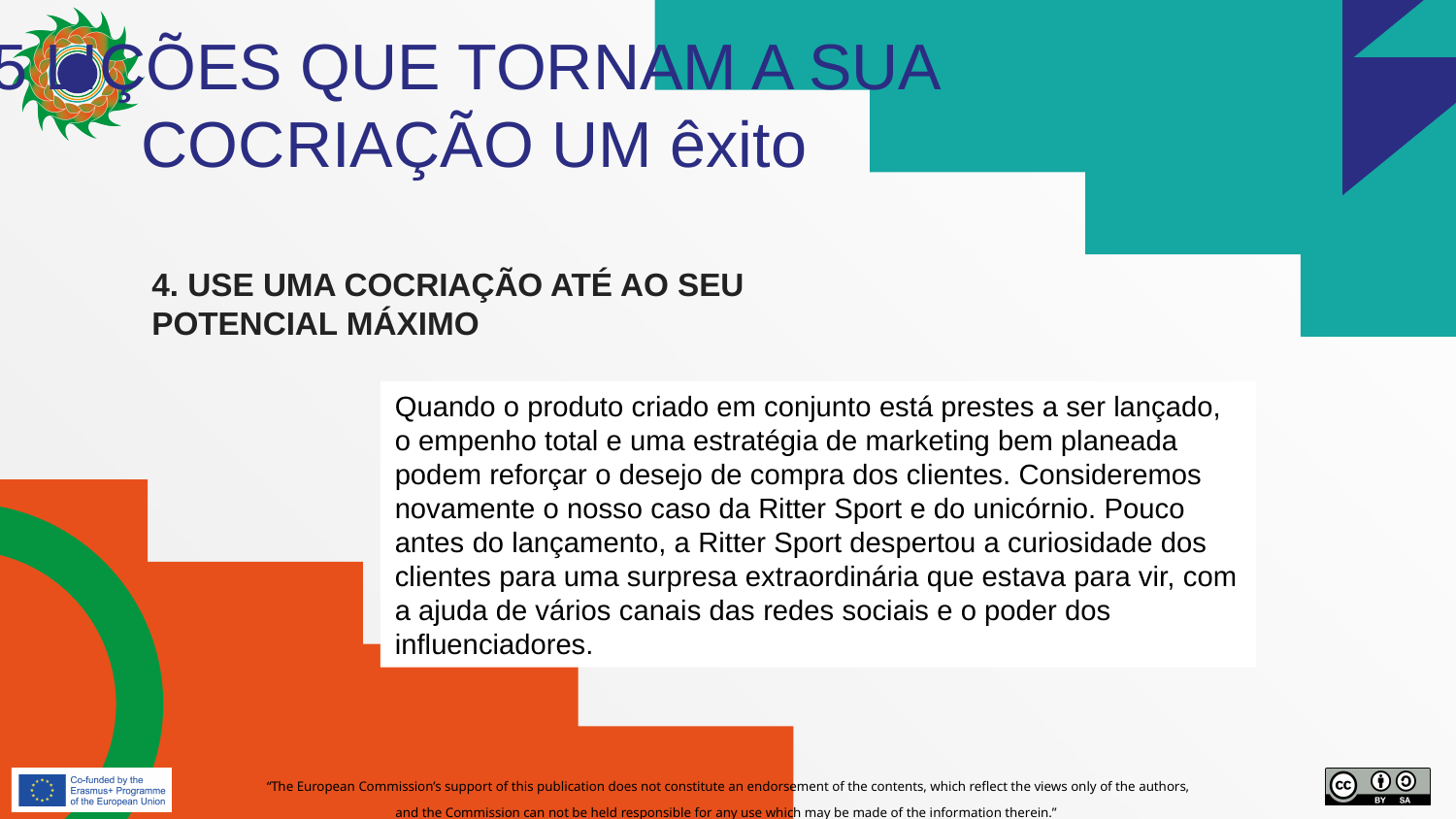

# 5 LIÇÕES QUE TORNAM A SUA COCRIAÇÃO UM êxito
4. USE UMA COCRIAÇÃO ATÉ AO SEU POTENCIAL MÁXIMO
Quando o produto criado em conjunto está prestes a ser lançado, o empenho total e uma estratégia de marketing bem planeada podem reforçar o desejo de compra dos clientes. Consideremos novamente o nosso caso da Ritter Sport e do unicórnio. Pouco antes do lançamento, a Ritter Sport despertou a curiosidade dos clientes para uma surpresa extraordinária que estava para vir, com a ajuda de vários canais das redes sociais e o poder dos influenciadores.